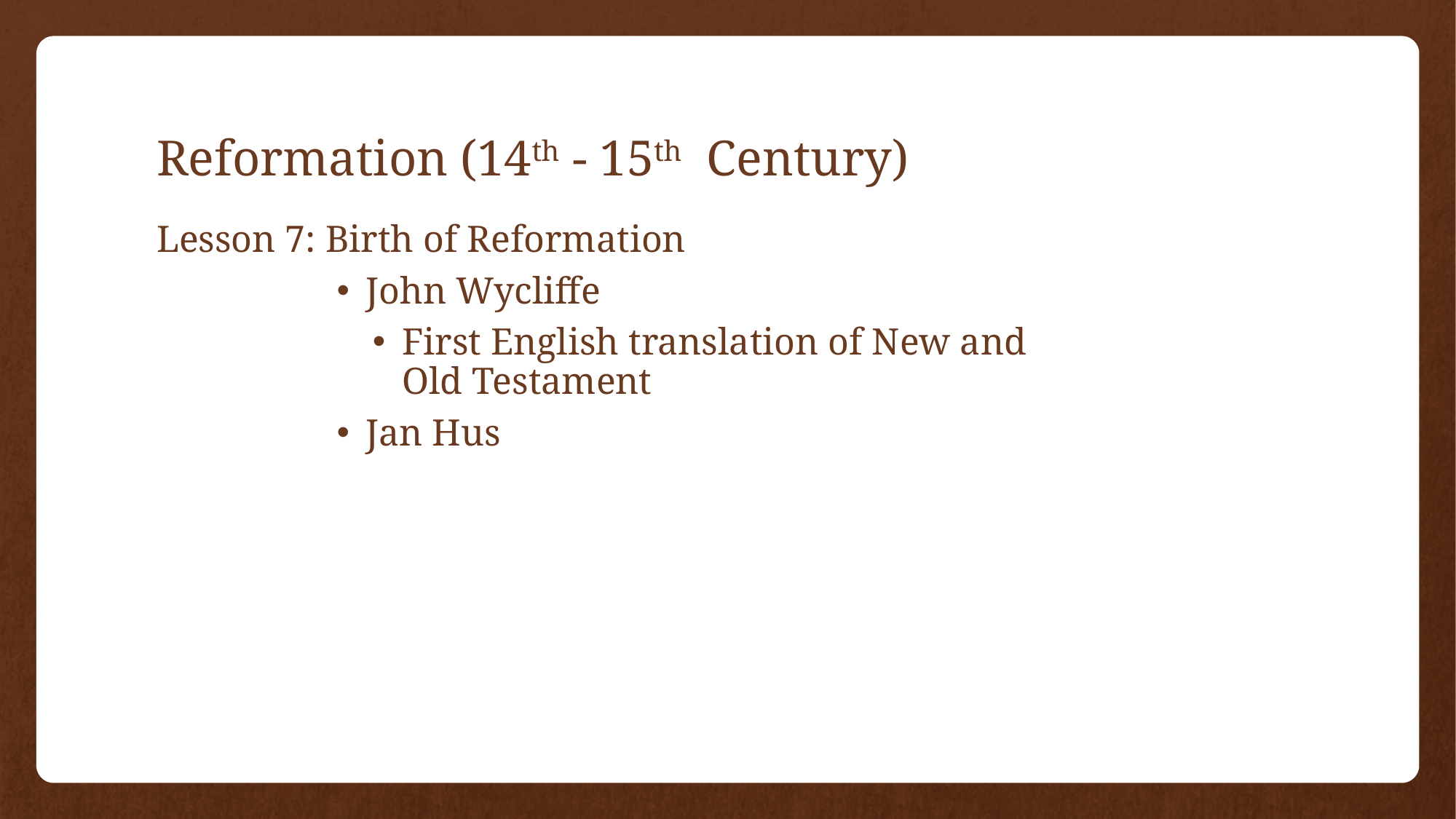

# Reformation (14th - 15th  Century)
Lesson 7: Birth of Reformation
John Wycliffe
First English translation of New and Old Testament
Jan Hus